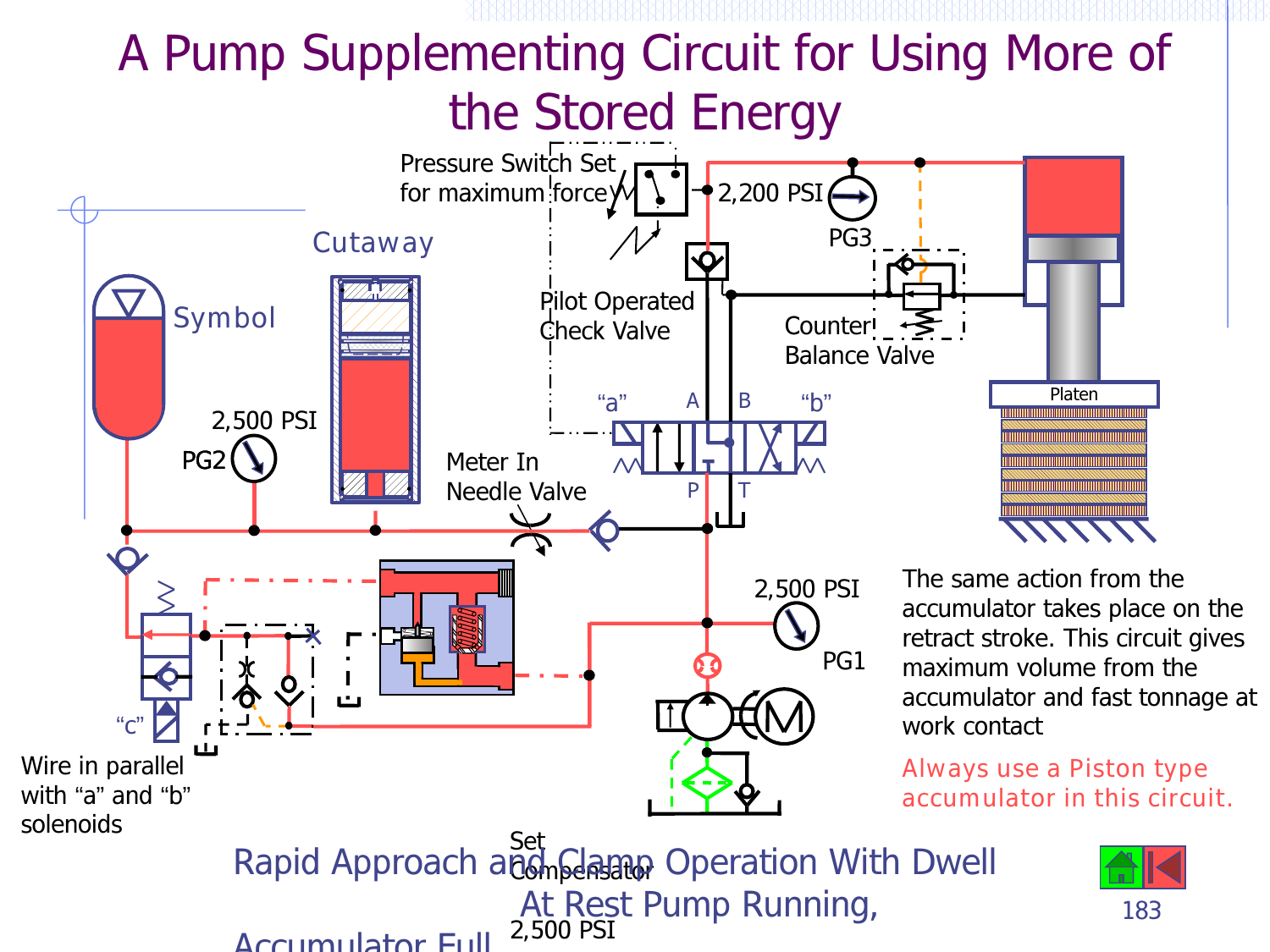

# A Pump Supplementing Circuit for Using More of the Stored Energy

Pressure Switch Set for maximum force

2,200 PSI

Cutaway
 PG3

 Platen

Pilot Operated Check Valve

Symbol

Counter Balance Valve

“a”
“b”
A      B

2,500 PSI

 PG2
 PG2
Meter In Needle Valve

P      T

The same action from the accumulator takes place on the retract stroke. This circuit gives maximum volume from the accumulator and fast tonnage at work contact
Always use a Piston type accumulator in this circuit.

2,500 PSI

 PG1

 “c”

			Set Compensator	2,500 PSI

Wire in parallel with “a” and “b” solenoids
Rapid Approach and Clamp Operation With Dwell    		   At Rest Pump Running, Accumulator Full

183